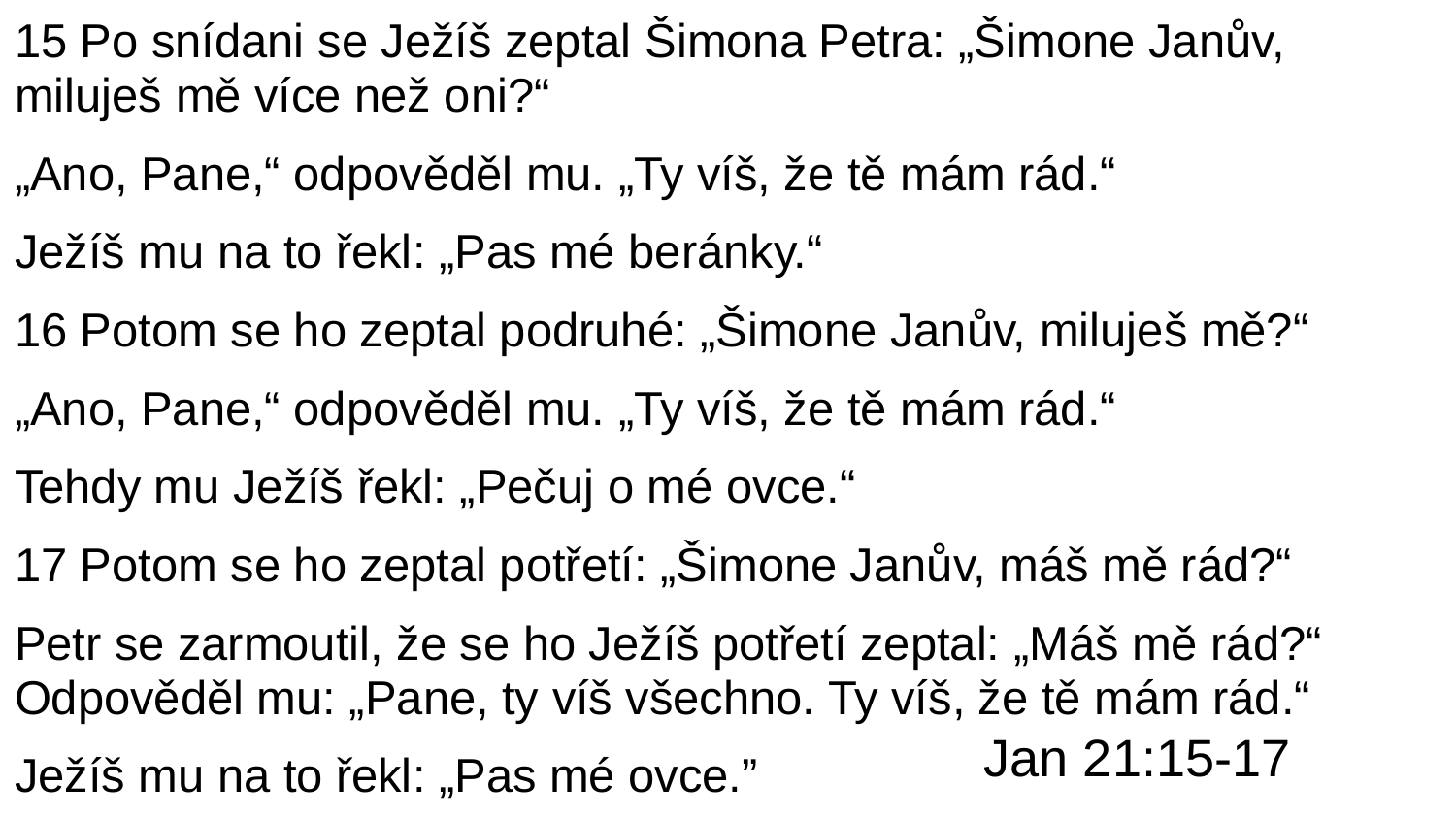

15 Po snídani se Ježíš zeptal Šimona Petra: „Šimone Janův, miluješ mě více než oni?“
„Ano, Pane,“ odpověděl mu. „Ty víš, že tě mám rád.“
Ježíš mu na to řekl: „Pas mé beránky.“
16 Potom se ho zeptal podruhé: „Šimone Janův, miluješ mě?“
„Ano, Pane,“ odpověděl mu. „Ty víš, že tě mám rád.“
Tehdy mu Ježíš řekl: „Pečuj o mé ovce.“
17 Potom se ho zeptal potřetí: „Šimone Janův, máš mě rád?“
Petr se zarmoutil, že se ho Ježíš potřetí zeptal: „Máš mě rád?“ Odpověděl mu: „Pane, ty víš všechno. Ty víš, že tě mám rád.“
Ježíš mu na to řekl: „Pas mé ovce.”

Jan 21:15-17